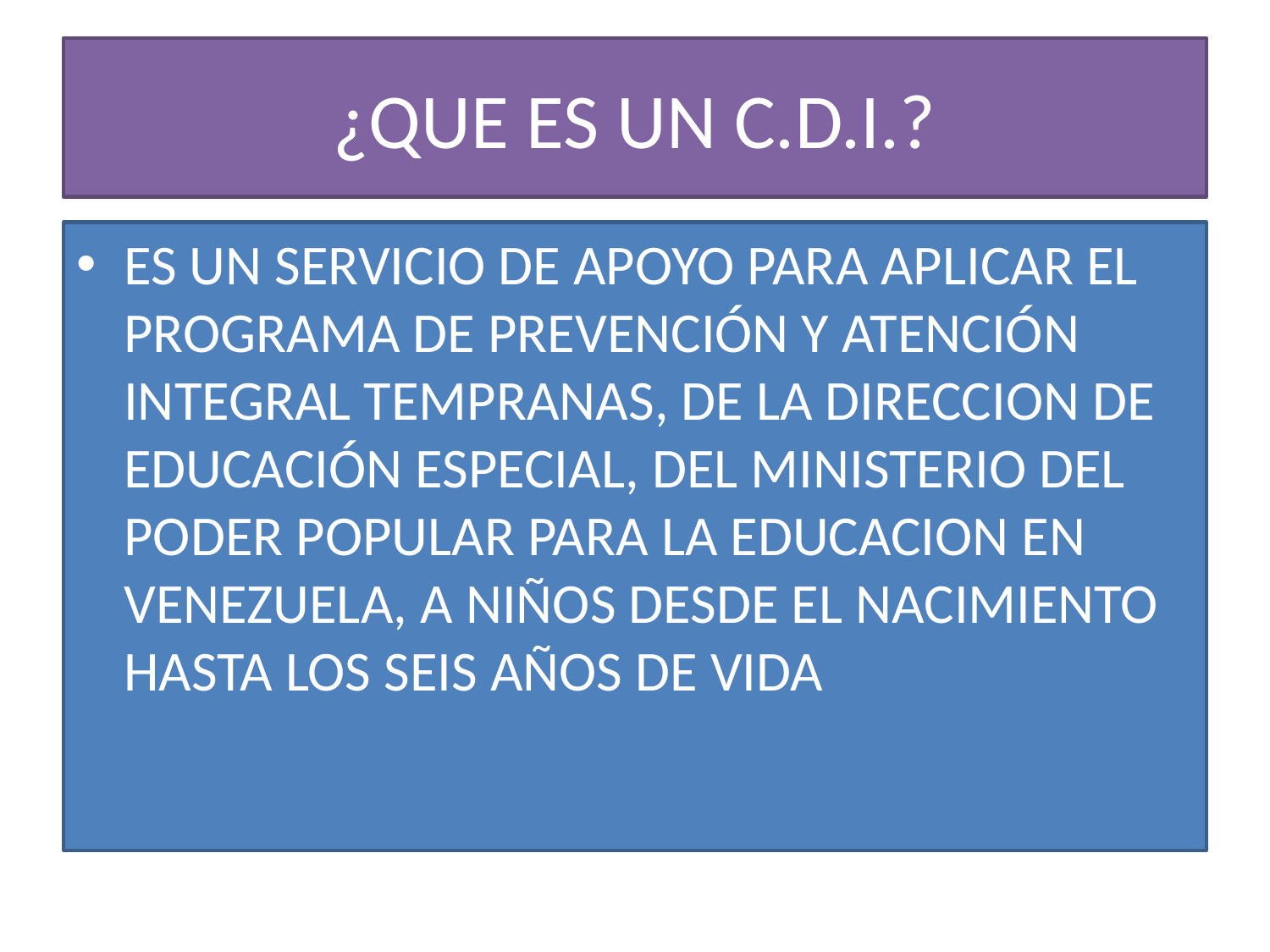

# ¿QUE ES UN C.D.I.?
ES UN SERVICIO DE APOYO PARA APLICAR EL PROGRAMA DE PREVENCIÓN Y ATENCIÓN INTEGRAL TEMPRANAS, DE LA DIRECCION DE EDUCACIÓN ESPECIAL, DEL MINISTERIO DEL PODER POPULAR PARA LA EDUCACION EN VENEZUELA, A NIÑOS DESDE EL NACIMIENTO HASTA LOS SEIS AÑOS DE VIDA